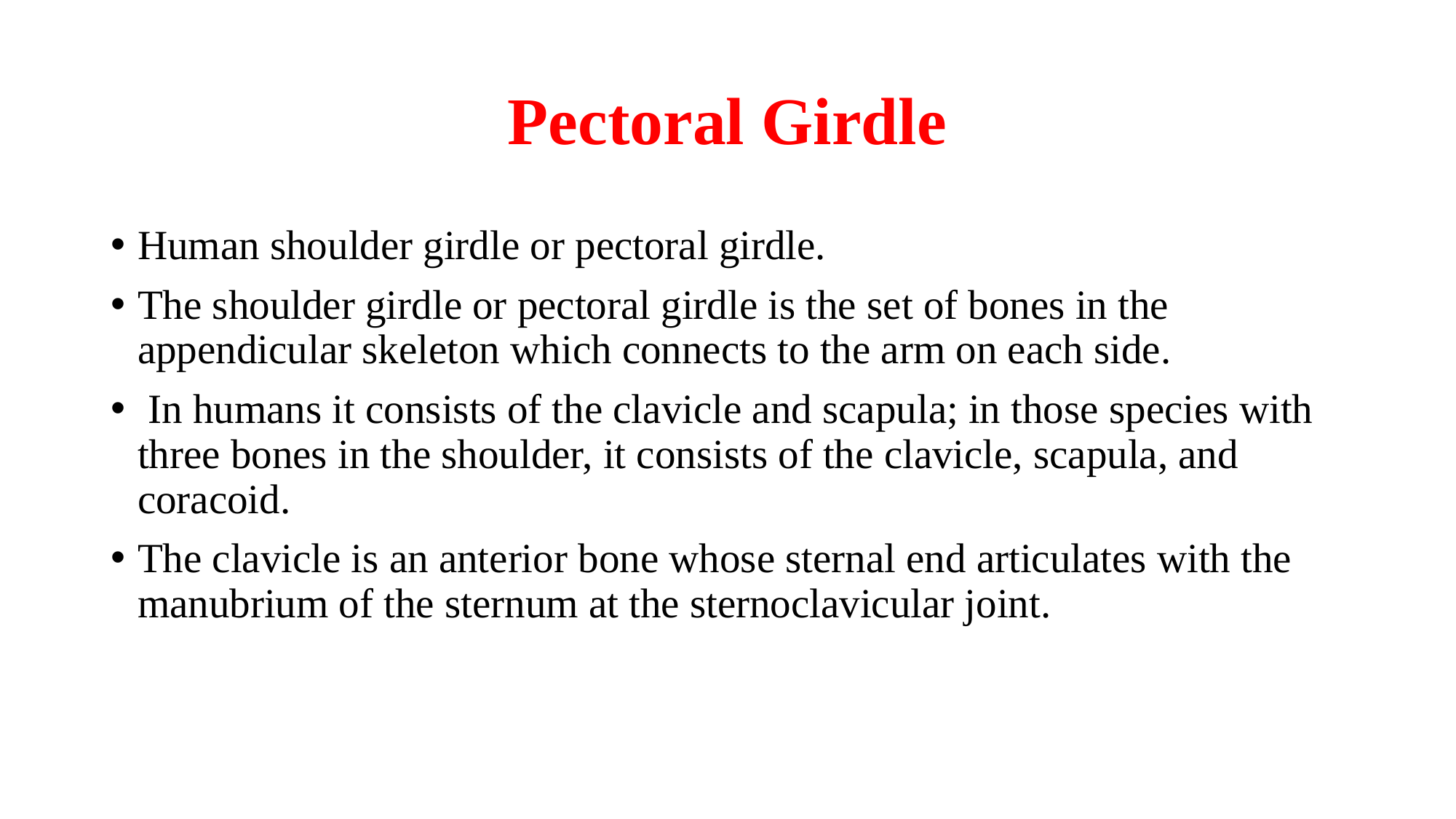

# Pectoral Girdle
Human shoulder girdle or pectoral girdle.
The shoulder girdle or pectoral girdle is the set of bones in the appendicular skeleton which connects to the arm on each side.
 In humans it consists of the clavicle and scapula; in those species with three bones in the shoulder, it consists of the clavicle, scapula, and coracoid.
The clavicle is an anterior bone whose sternal end articulates with the manubrium of the sternum at the sternoclavicular joint.